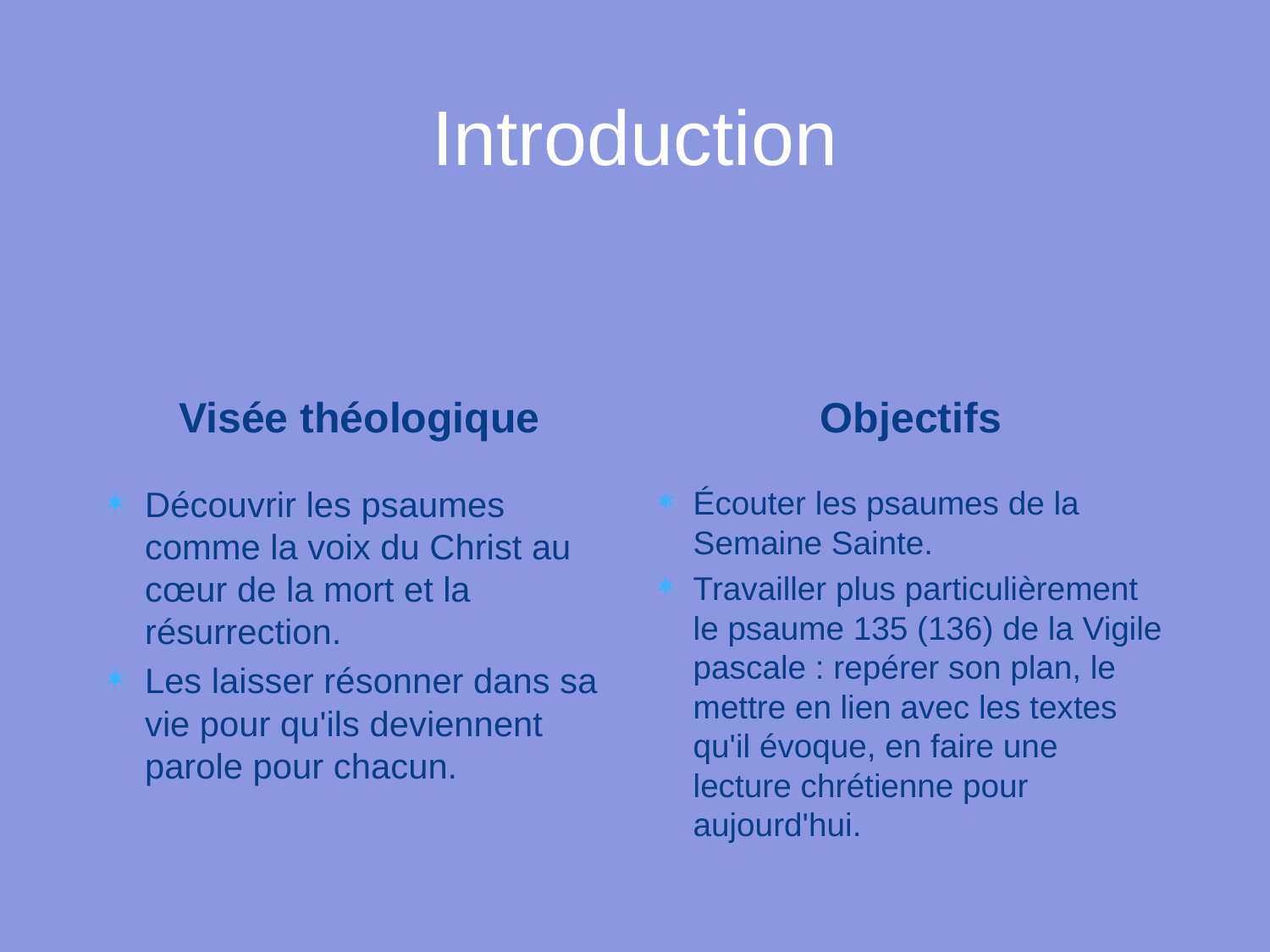

# Introduction
Objectifs
Visée théologique
Découvrir les psaumes comme la voix du Christ au cœur de la mort et la résurrection.
Les laisser résonner dans sa vie pour qu'ils deviennent parole pour chacun.
Écouter les psaumes de la Semaine Sainte.
Travailler plus particulièrement le psaume 135 (136) de la Vigile pascale : repérer son plan, le mettre en lien avec les textes qu'il évoque, en faire une lecture chrétienne pour aujourd'hui.